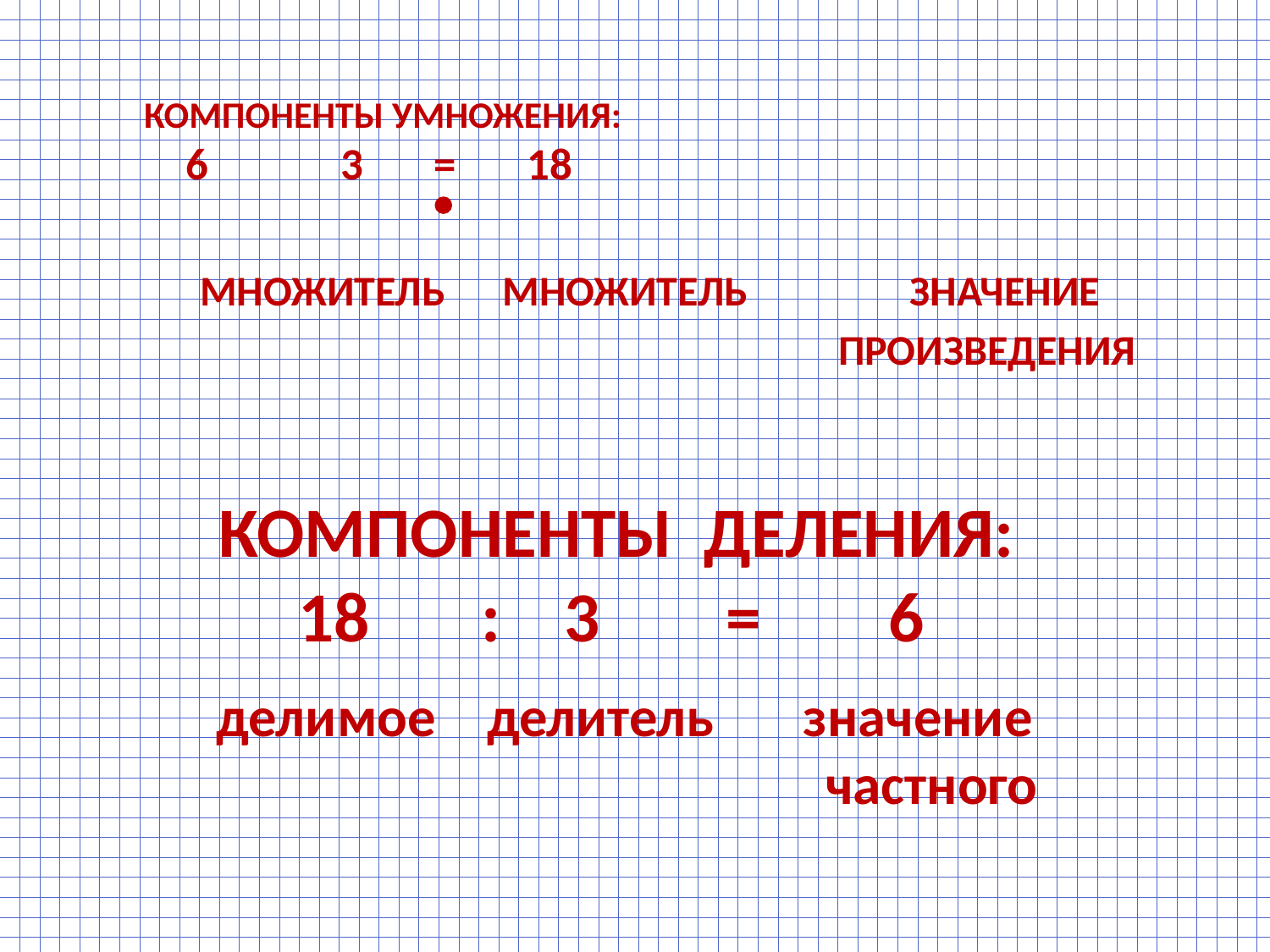

# КОМПОНЕНТЫ УМНОЖЕНИЯ: 6             3       =       18

             МНОЖИТЕЛЬ      МНОЖИТЕЛЬ                 ЗНАЧЕНИЕ
                                                                                ПРОИЗВЕДЕНИЯ

         КОМПОНЕНТЫ  ДЕЛЕНИЯ:
              18       :    3        =        6
делимое    делитель       значение
                                                частного